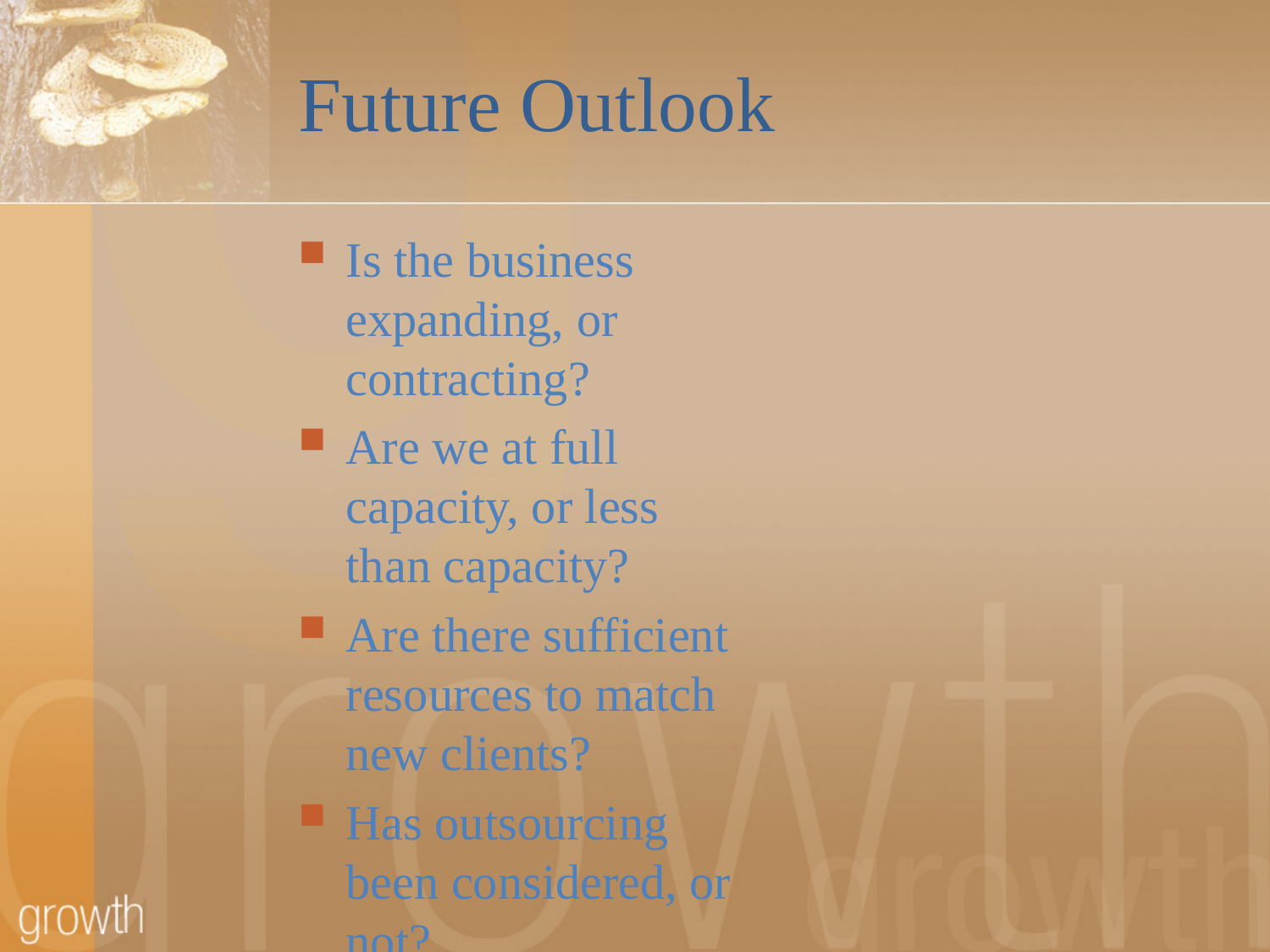

# Future Outlook
Is the business expanding, or contracting?
Are we at full capacity, or less than capacity?
Are there sufficient resources to match new clients?
Has outsourcing been considered, or not?